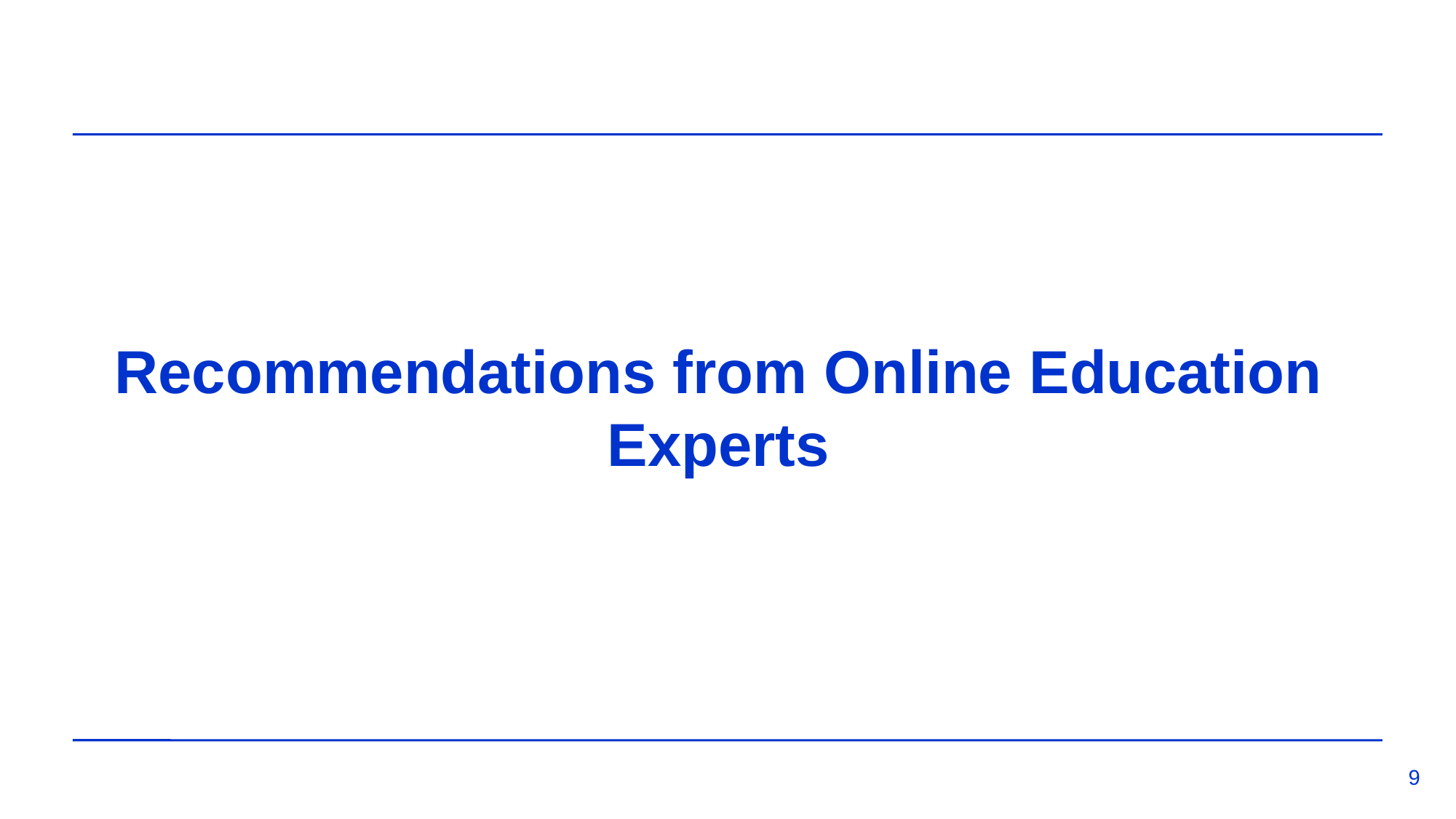

# Recommendations from Online Education Experts
9